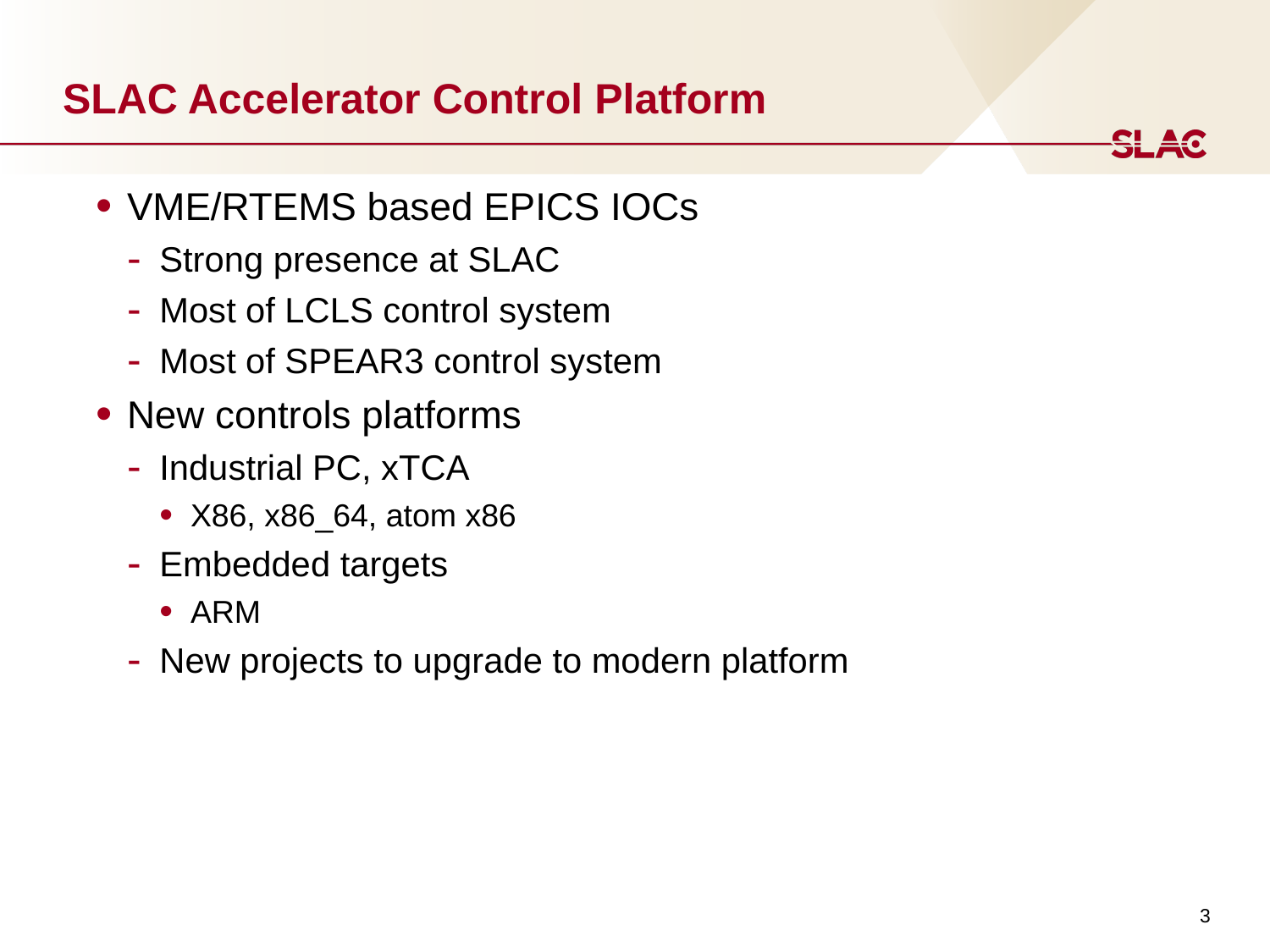

# SLAC Accelerator Control Platform
VME/RTEMS based EPICS IOCs
Strong presence at SLAC
Most of LCLS control system
Most of SPEAR3 control system
New controls platforms
Industrial PC, xTCA
X86, x86_64, atom x86
Embedded targets
ARM
New projects to upgrade to modern platform

3